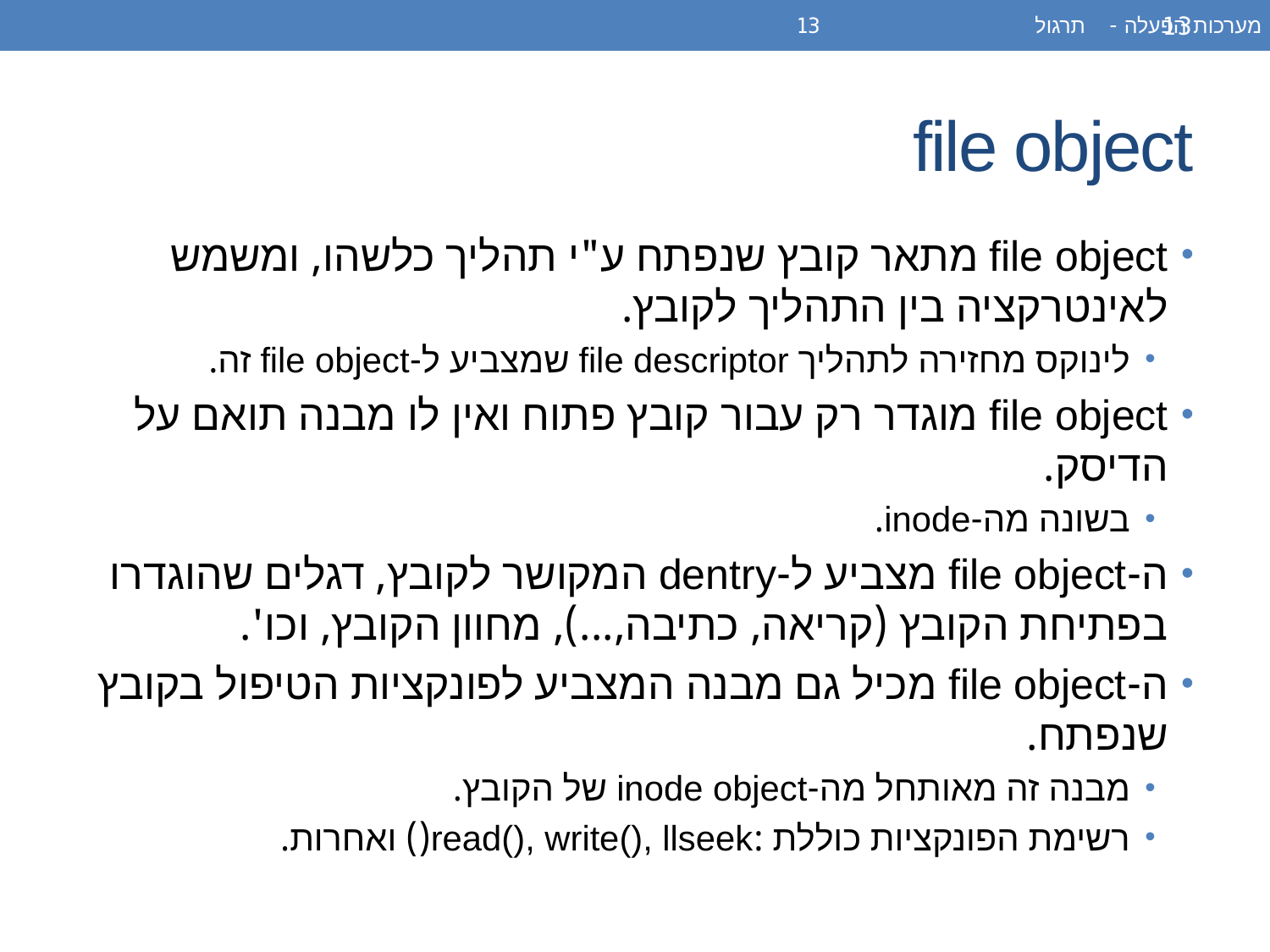

מערכות הפעלה - תרגול 13
13
# file object
file object מתאר קובץ שנפתח ע"י תהליך כלשהו, ומשמש לאינטרקציה בין התהליך לקובץ.
לינוקס מחזירה לתהליך file descriptor שמצביע ל-file object זה.
file object מוגדר רק עבור קובץ פתוח ואין לו מבנה תואם על הדיסק.
בשונה מה-inode.
ה-file object מצביע ל-dentry המקושר לקובץ, דגלים שהוגדרו בפתיחת הקובץ (קריאה, כתיבה,...), מחוון הקובץ, וכו'.
ה-file object מכיל גם מבנה המצביע לפונקציות הטיפול בקובץ שנפתח.
מבנה זה מאותחל מה-inode object של הקובץ.
רשימת הפונקציות כוללת :read(), write(), llseek() ואחרות.